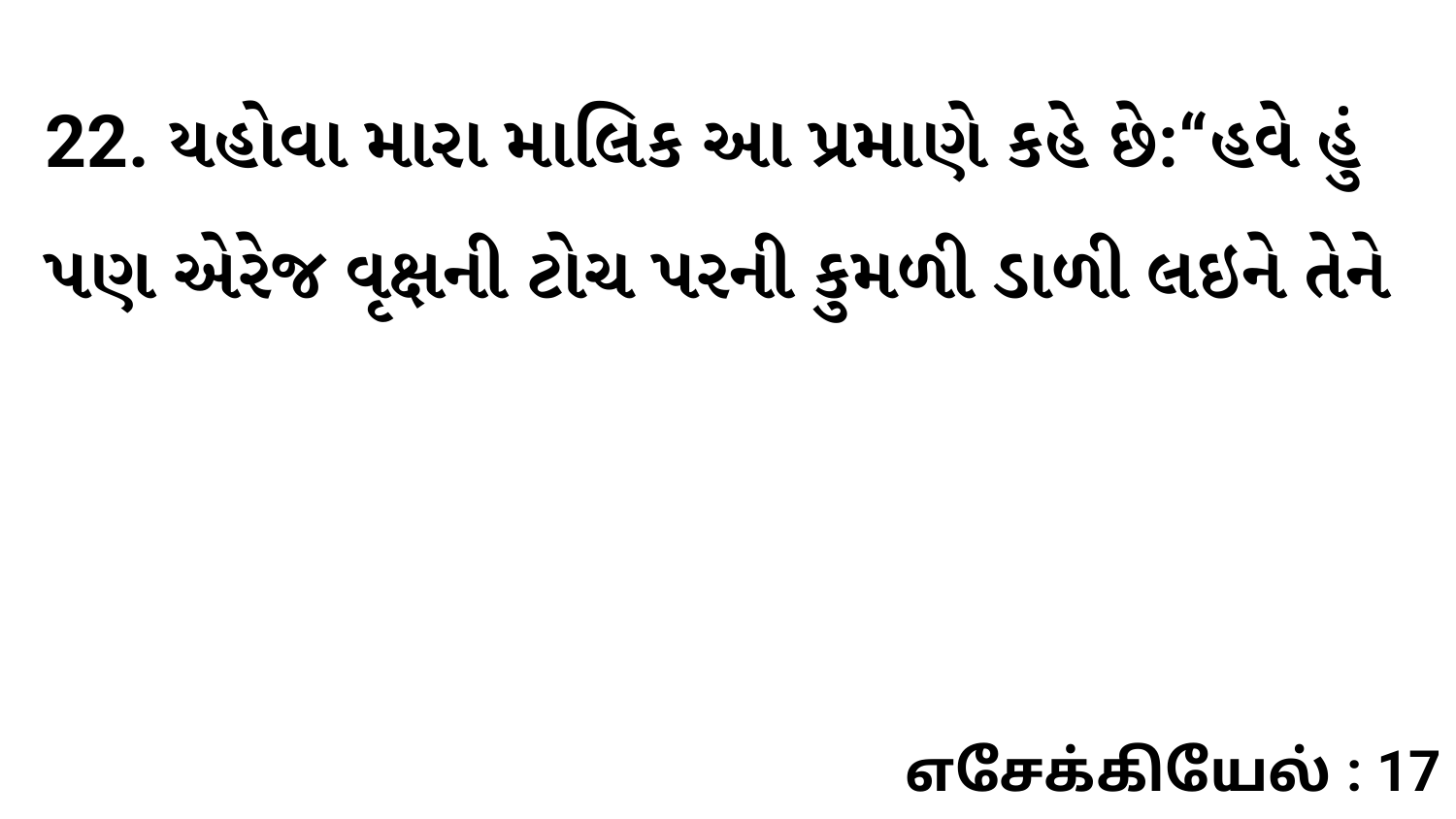

22. યહોવા મારા માલિક આ પ્રમાણે કહે છે:“હવે હું પણ એરેજ વૃક્ષની ટોચ પરની કુમળી ડાળી લઇને તેને
எசேக்கியேல் : 17